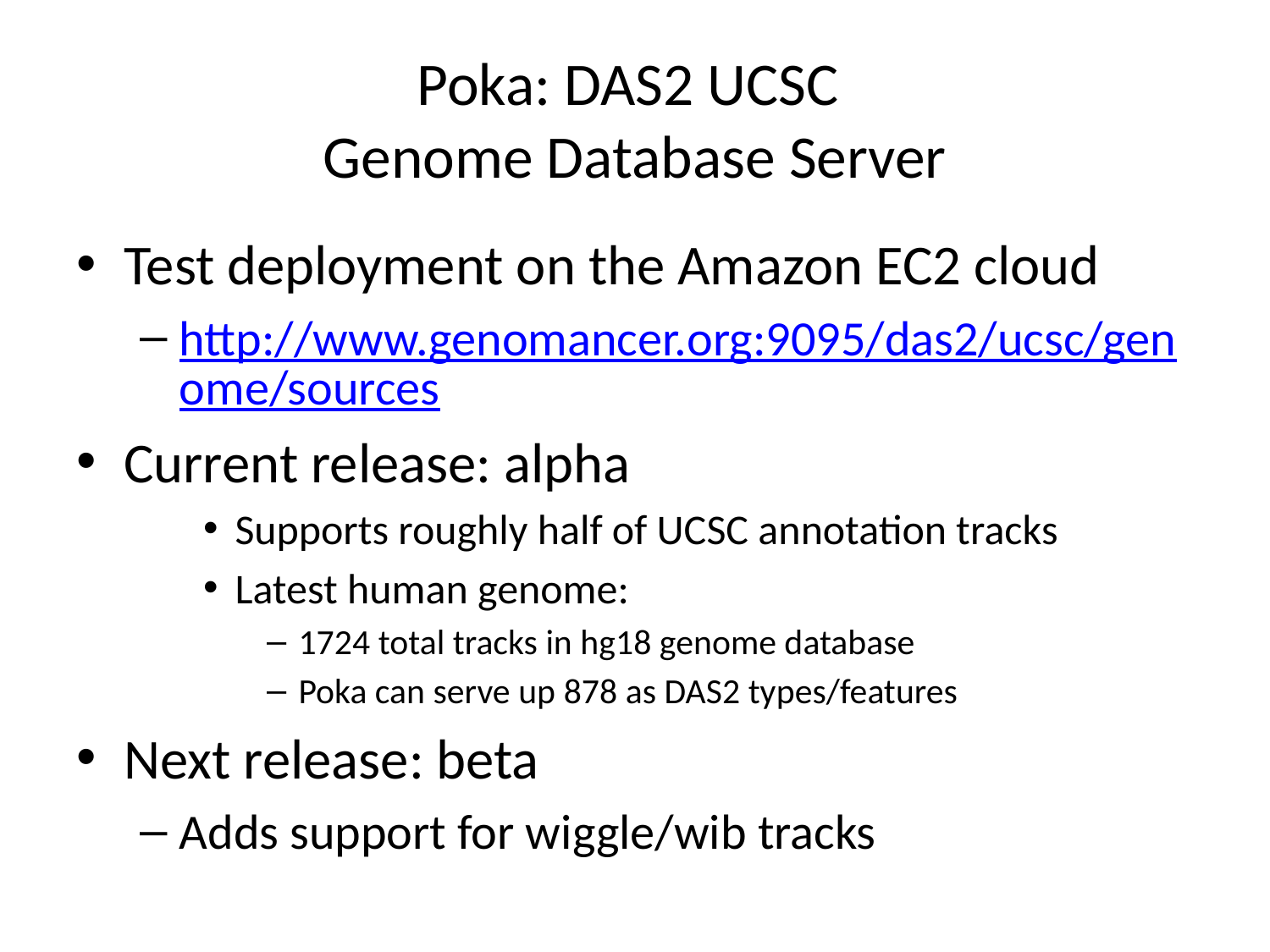

# Poka: DAS2 UCSC Genome Database Server
Test deployment on the Amazon EC2 cloud
http://www.genomancer.org:9095/das2/ucsc/genome/sources
Current release: alpha
Supports roughly half of UCSC annotation tracks
Latest human genome:
1724 total tracks in hg18 genome database
Poka can serve up 878 as DAS2 types/features
Next release: beta
Adds support for wiggle/wib tracks